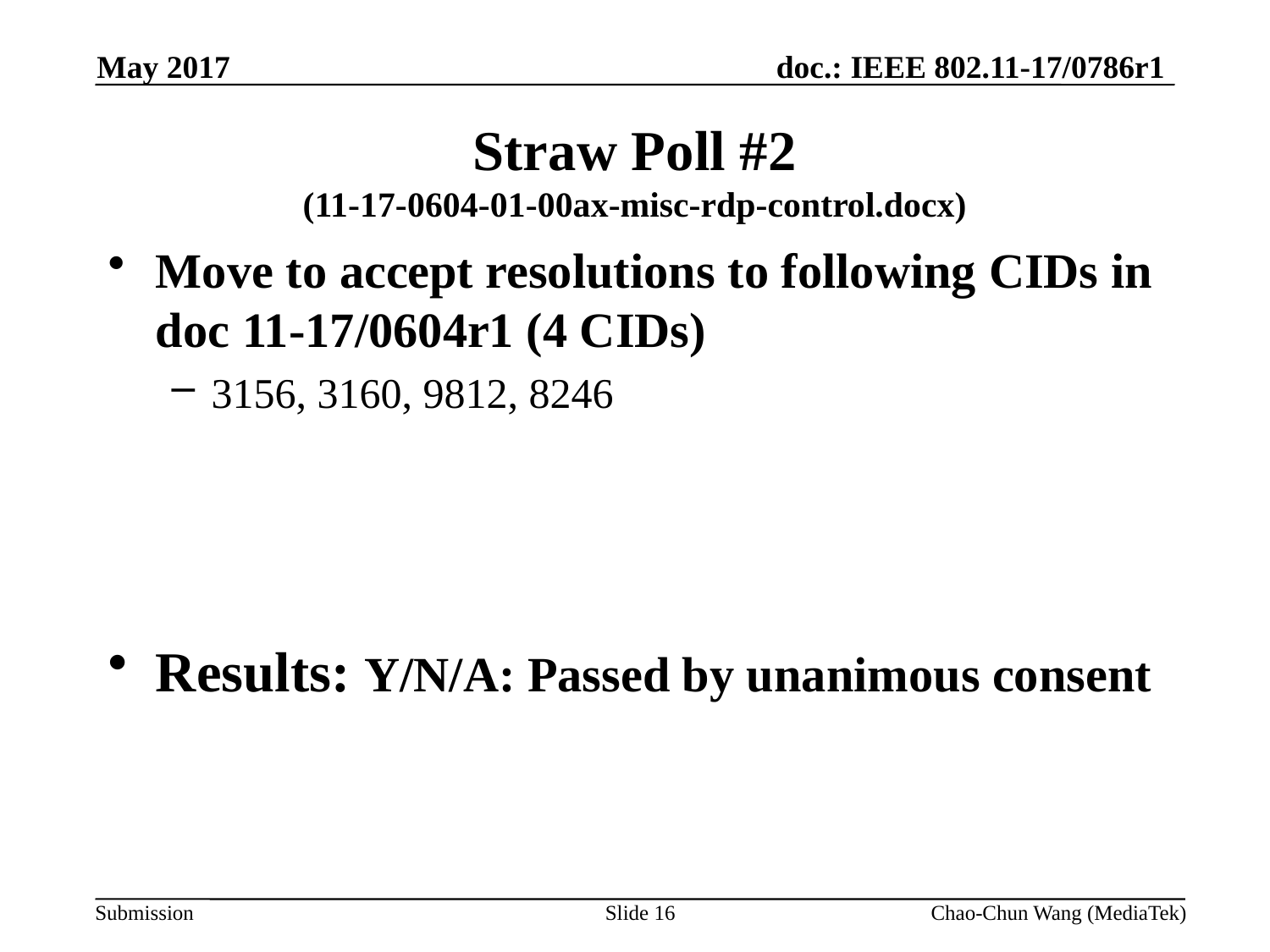

May 2017
# Straw Poll #2 (11-17-0604-01-00ax-misc-rdp-control.docx)
Move to accept resolutions to following CIDs in doc 11-17/0604r1 (4 CIDs)
3156, 3160, 9812, 8246

Results: Y/N/A: Passed by unanimous consent

Slide 16
Chao-Chun Wang (MediaTek)